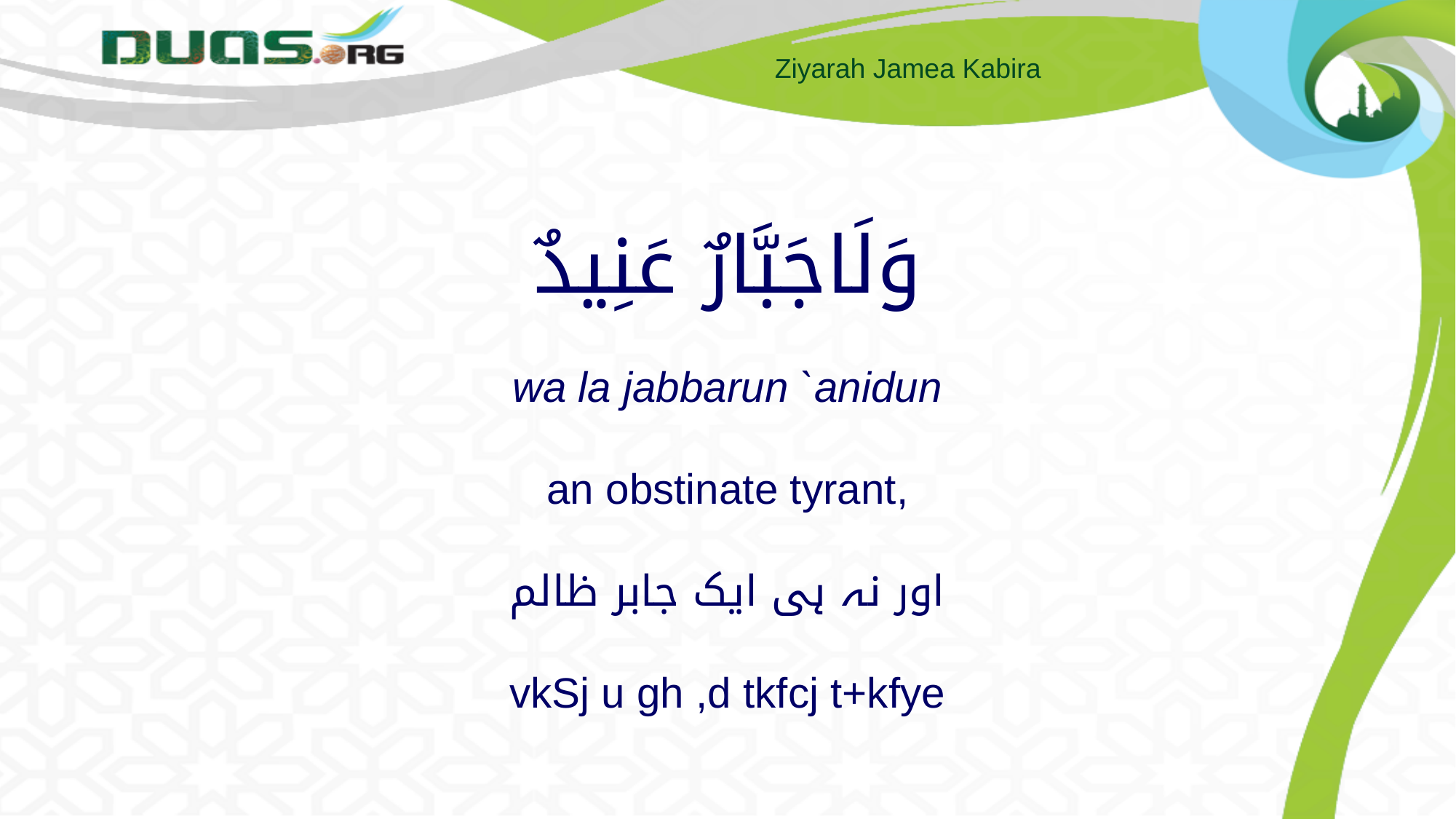

# وَلَاجَبَّارٌ عَنِيدٌ wa la jabbarun `anidun an obstinate tyrant, اور نہ ہی ایک جابر ظالم vkSj u gh ,d tkfcj t+kfye